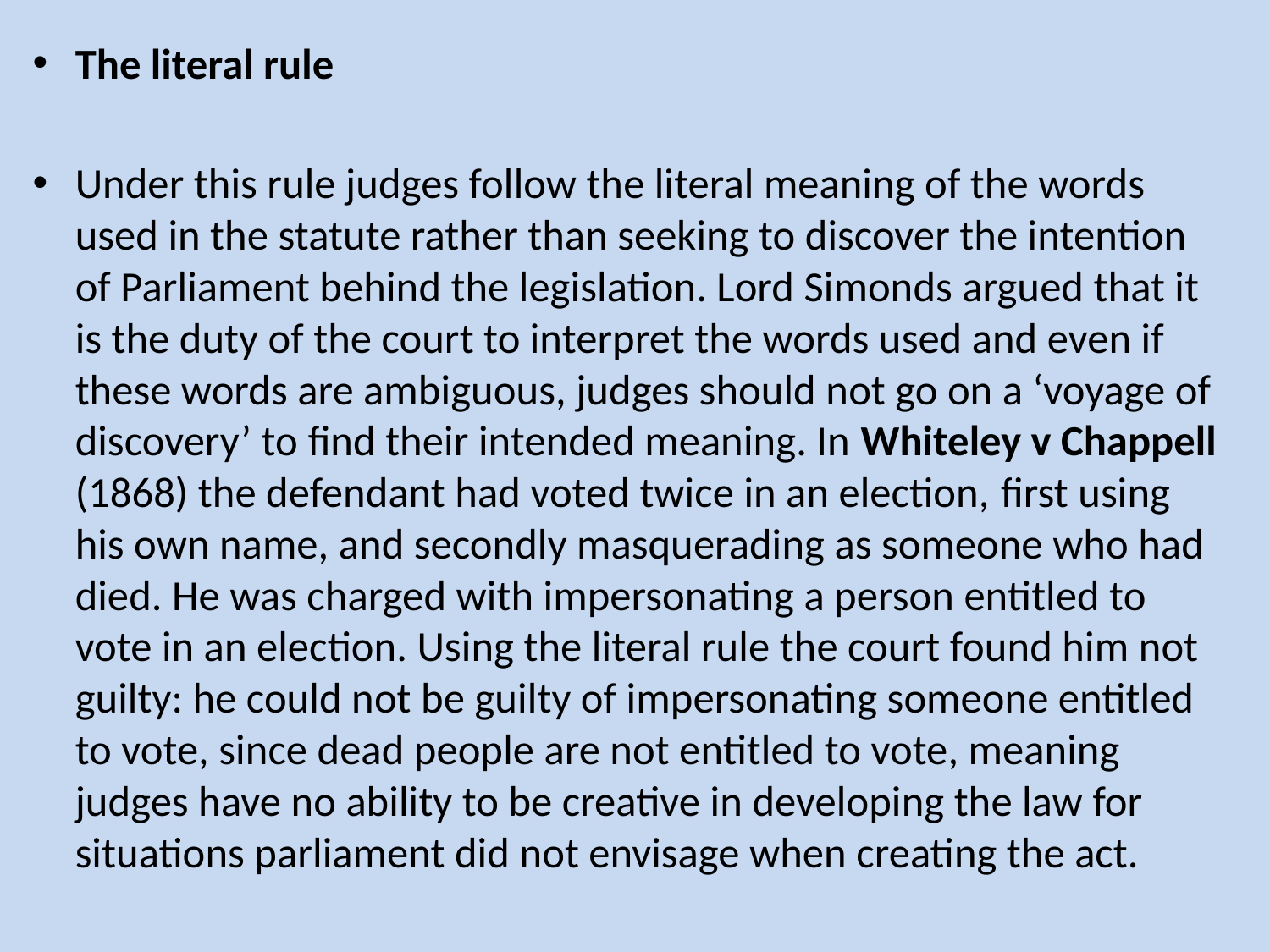

The literal rule

Under this rule judges follow the literal meaning of the words used in the statute rather than seeking to discover the intention of Parliament behind the legislation. Lord Simonds argued that it is the duty of the court to interpret the words used and even if these words are ambiguous, judges should not go on a ‘voyage of discovery’ to ﬁnd their intended meaning. In Whiteley v Chappell (1868) the defendant had voted twice in an election, ﬁrst using his own name, and secondly masquerading as someone who had died. He was charged with impersonating a person entitled to vote in an election. Using the literal rule the court found him not guilty: he could not be guilty of impersonating someone entitled to vote, since dead people are not entitled to vote, meaning judges have no ability to be creative in developing the law for situations parliament did not envisage when creating the act.